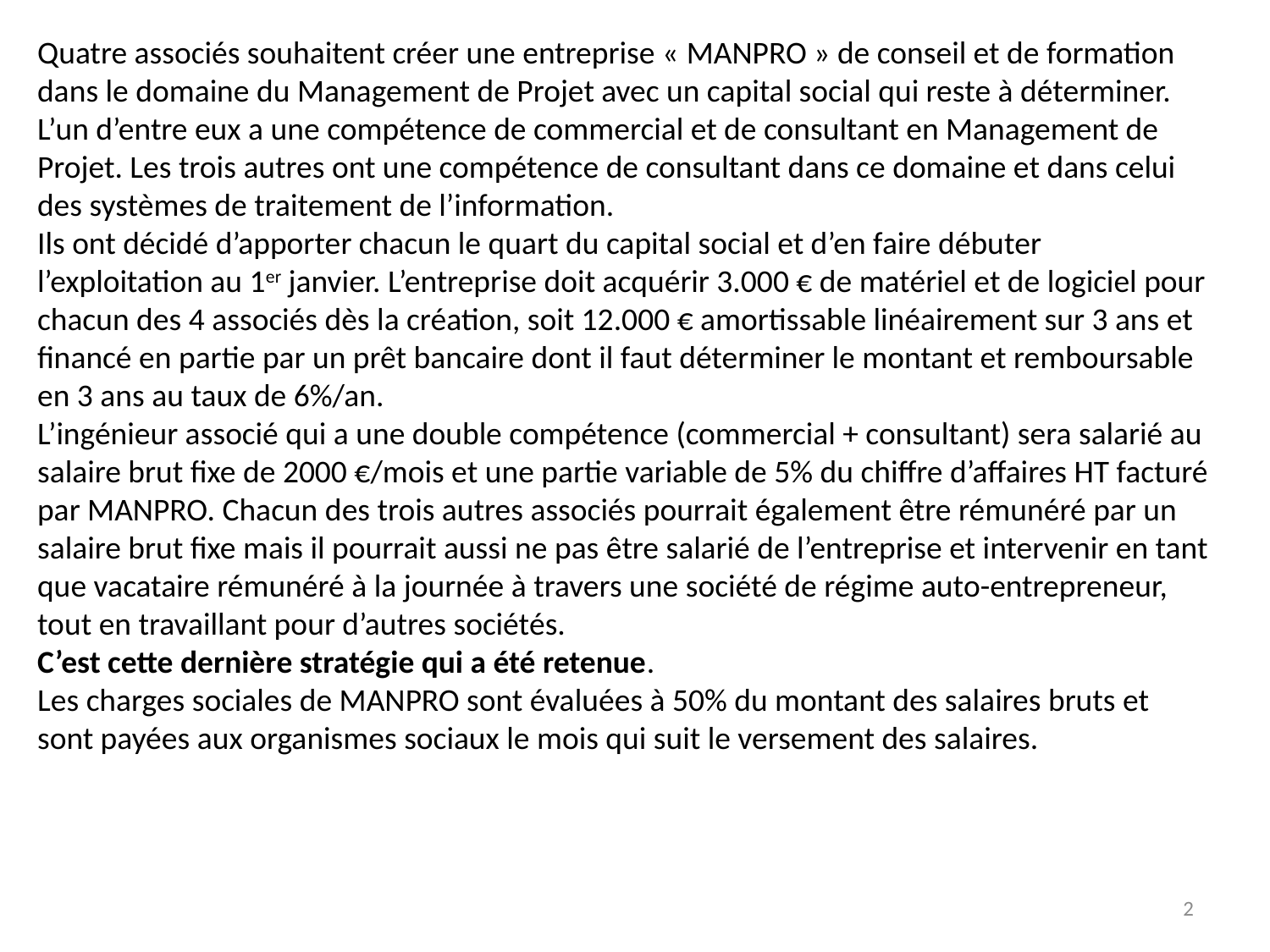

Quatre associés souhaitent créer une entreprise « MANPRO » de conseil et de formation dans le domaine du Management de Projet avec un capital social qui reste à déterminer.
L’un d’entre eux a une compétence de commercial et de consultant en Management de Projet. Les trois autres ont une compétence de consultant dans ce domaine et dans celui des systèmes de traitement de l’information.
Ils ont décidé d’apporter chacun le quart du capital social et d’en faire débuter l’exploitation au 1er janvier. L’entreprise doit acquérir 3.000 € de matériel et de logiciel pour chacun des 4 associés dès la création, soit 12.000 € amortissable linéairement sur 3 ans et financé en partie par un prêt bancaire dont il faut déterminer le montant et remboursable en 3 ans au taux de 6%/an.
L’ingénieur associé qui a une double compétence (commercial + consultant) sera salarié au salaire brut fixe de 2000 €/mois et une partie variable de 5% du chiffre d’affaires HT facturé par MANPRO. Chacun des trois autres associés pourrait également être rémunéré par un salaire brut fixe mais il pourrait aussi ne pas être salarié de l’entreprise et intervenir en tant que vacataire rémunéré à la journée à travers une société de régime auto-entrepreneur, tout en travaillant pour d’autres sociétés.
C’est cette dernière stratégie qui a été retenue.
Les charges sociales de MANPRO sont évaluées à 50% du montant des salaires bruts et sont payées aux organismes sociaux le mois qui suit le versement des salaires.
2